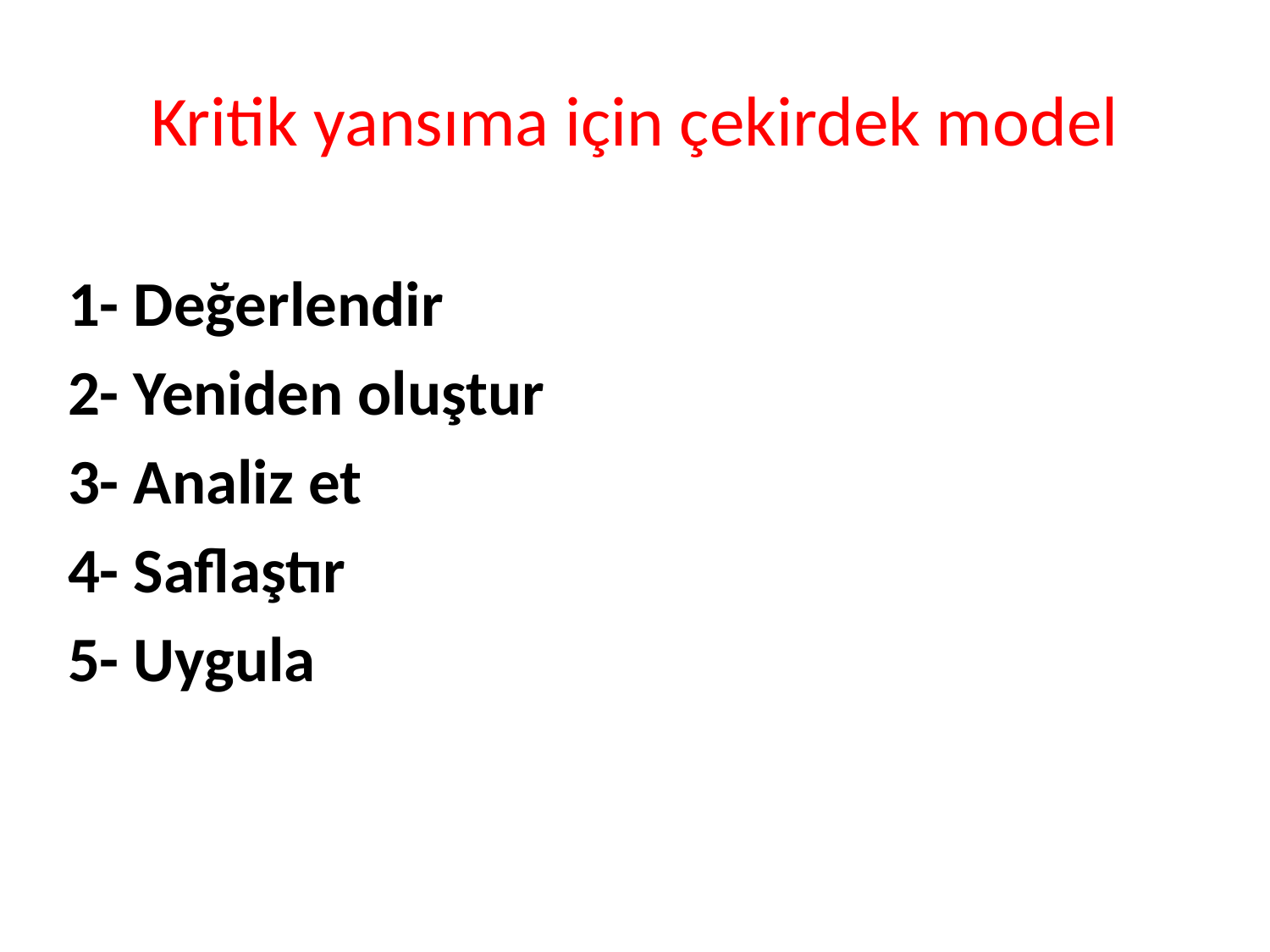

# Kritik yansıma için çekirdek model
1- Değerlendir
2- Yeniden oluştur
3- Analiz et
4- Saflaştır
5- Uygula